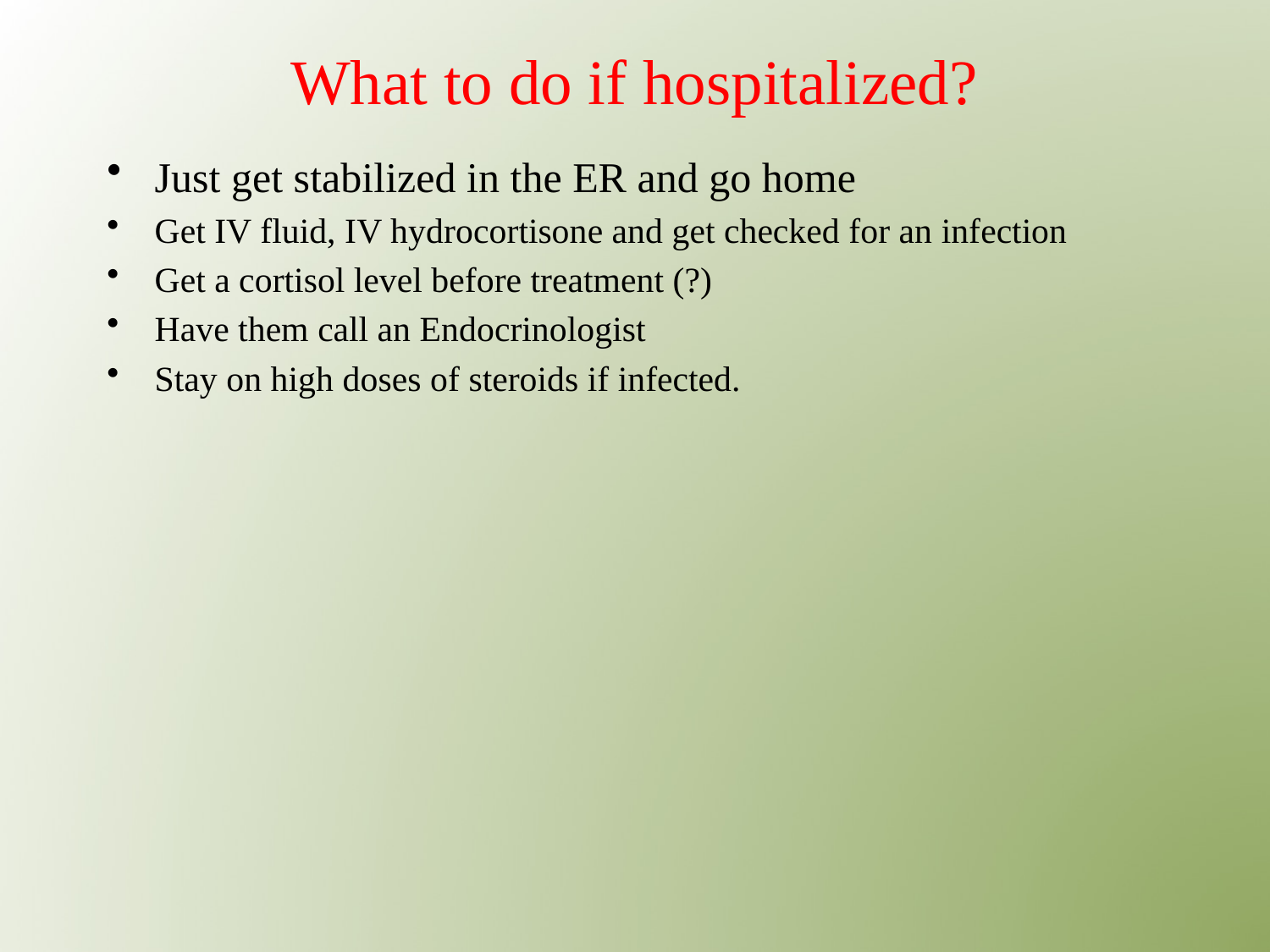

What to do if hospitalized?
Just get stabilized in the ER and go home
Get IV fluid, IV hydrocortisone and get checked for an infection
Get a cortisol level before treatment (?)
Have them call an Endocrinologist
Stay on high doses of steroids if infected.